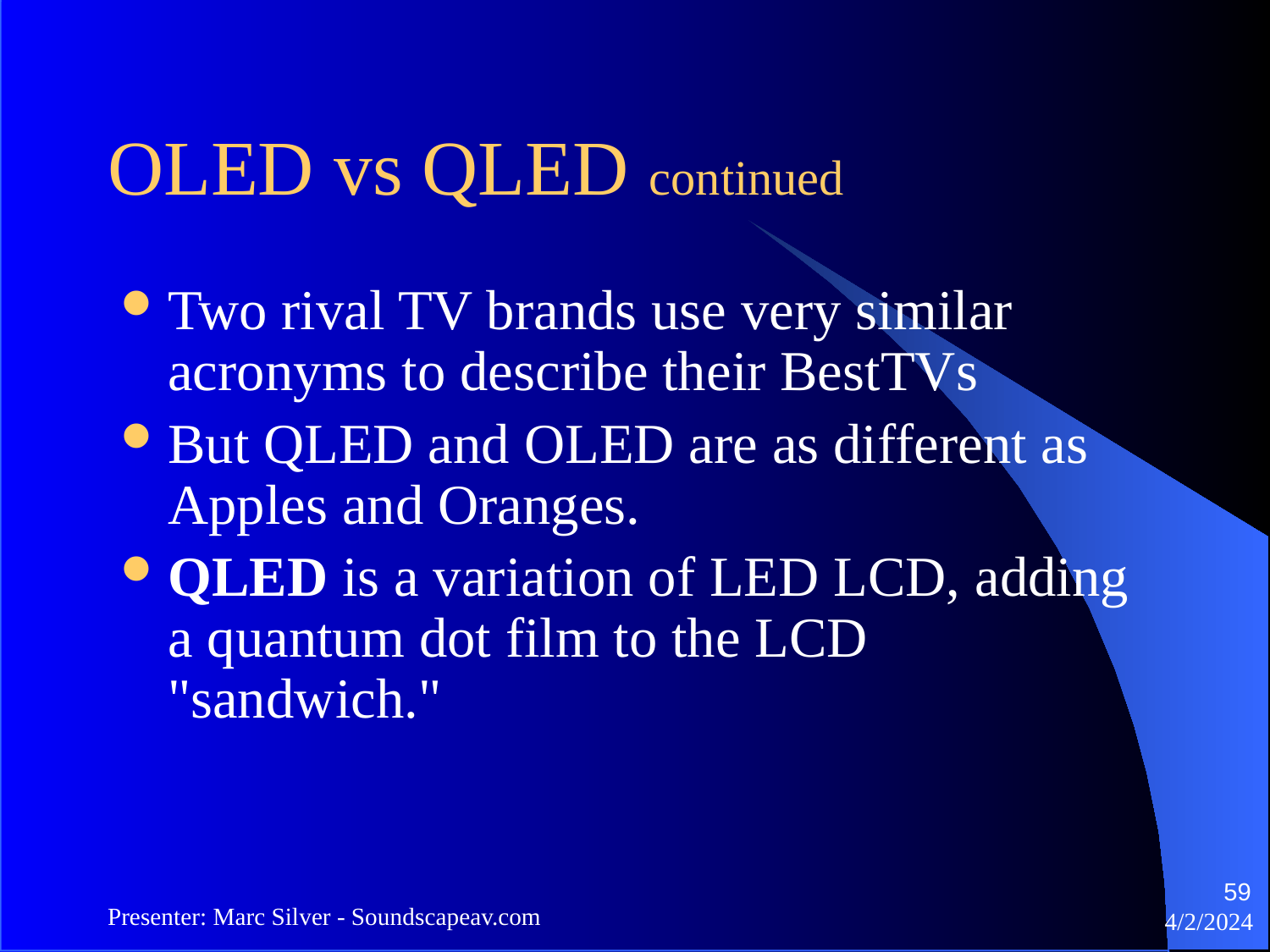

OLED vs QLED continued
Two rival TV brands use very similar acronyms to describe their BestTVs
But QLED and OLED are as different as Apples and Oranges.
QLED is a variation of LED LCD, adding a quantum dot film to the LCD "sandwich."
59
Presenter: Marc Silver - Soundscapeav.com
4/2/2024